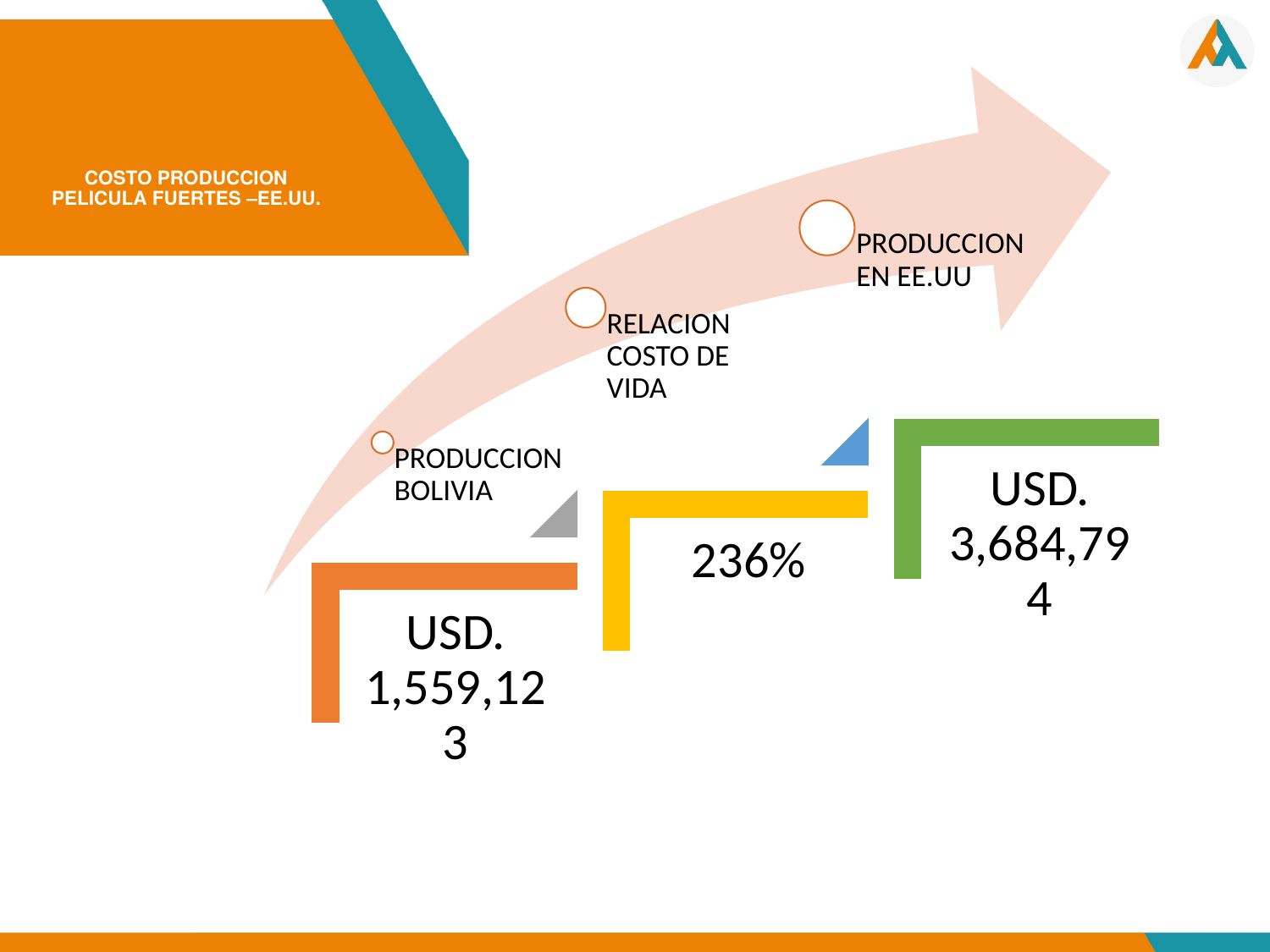

PRODUCCION BOLIVIA
RELACION COSTO DE VIDA
PRODUCCION EN EE.UU
# COSTO PRODUCCION PELICULA FUERTES –EE.UU.
USD. 1,559,123
236%
USD. 3,684,794